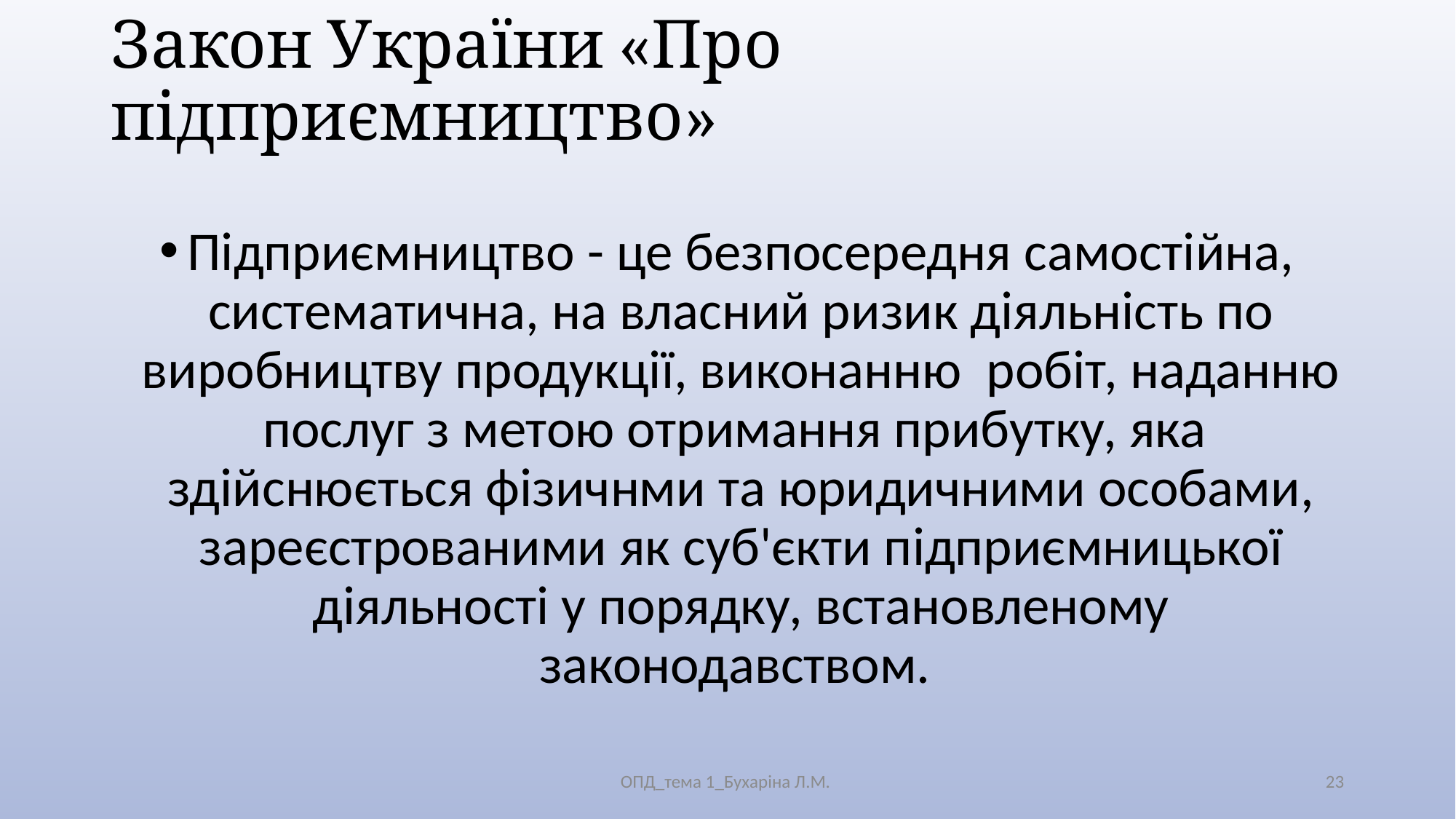

# Закон України «Про підприємництво»
Підприємництво - це безпосередня самостійна, систематична, на власний ризик діяльність по виробництву продукції, виконанню  робіт, наданню послуг з метою отримання прибутку, яка  здійснюється фізичнми та юридичними особами, зареєстрованими як суб'єкти підприємницької діяльності у порядку, встановленому законодавством.

ОПД_тема 1_Бухаріна Л.М.
23